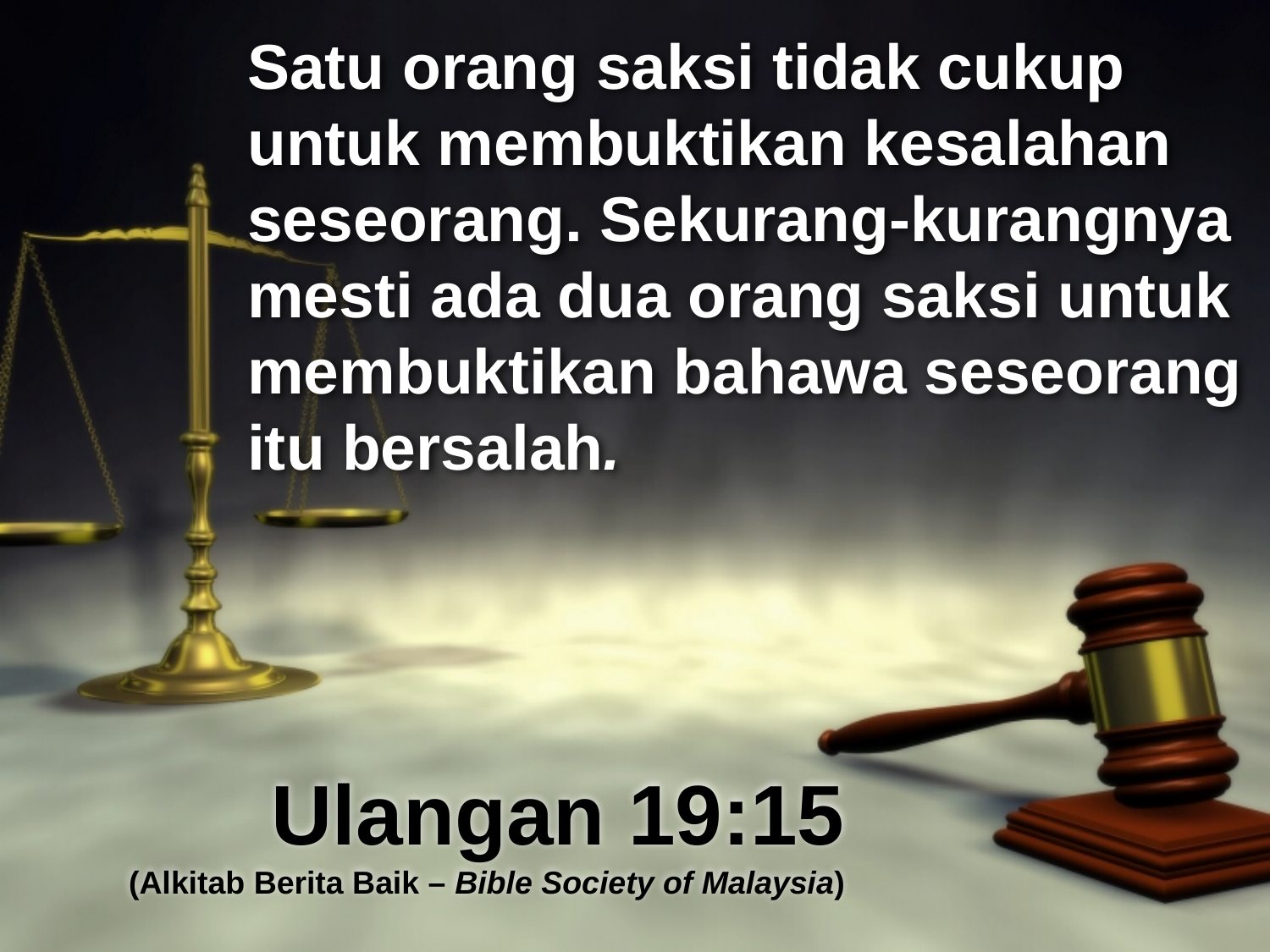

Satu orang saksi tidak cukup untuk membuktikan kesalahan seseorang. Sekurang-kurangnya mesti ada dua orang saksi untuk membuktikan bahawa seseorang itu bersalah.
# Ulangan 19:15 (Alkitab Berita Baik – Bible Society of Malaysia)